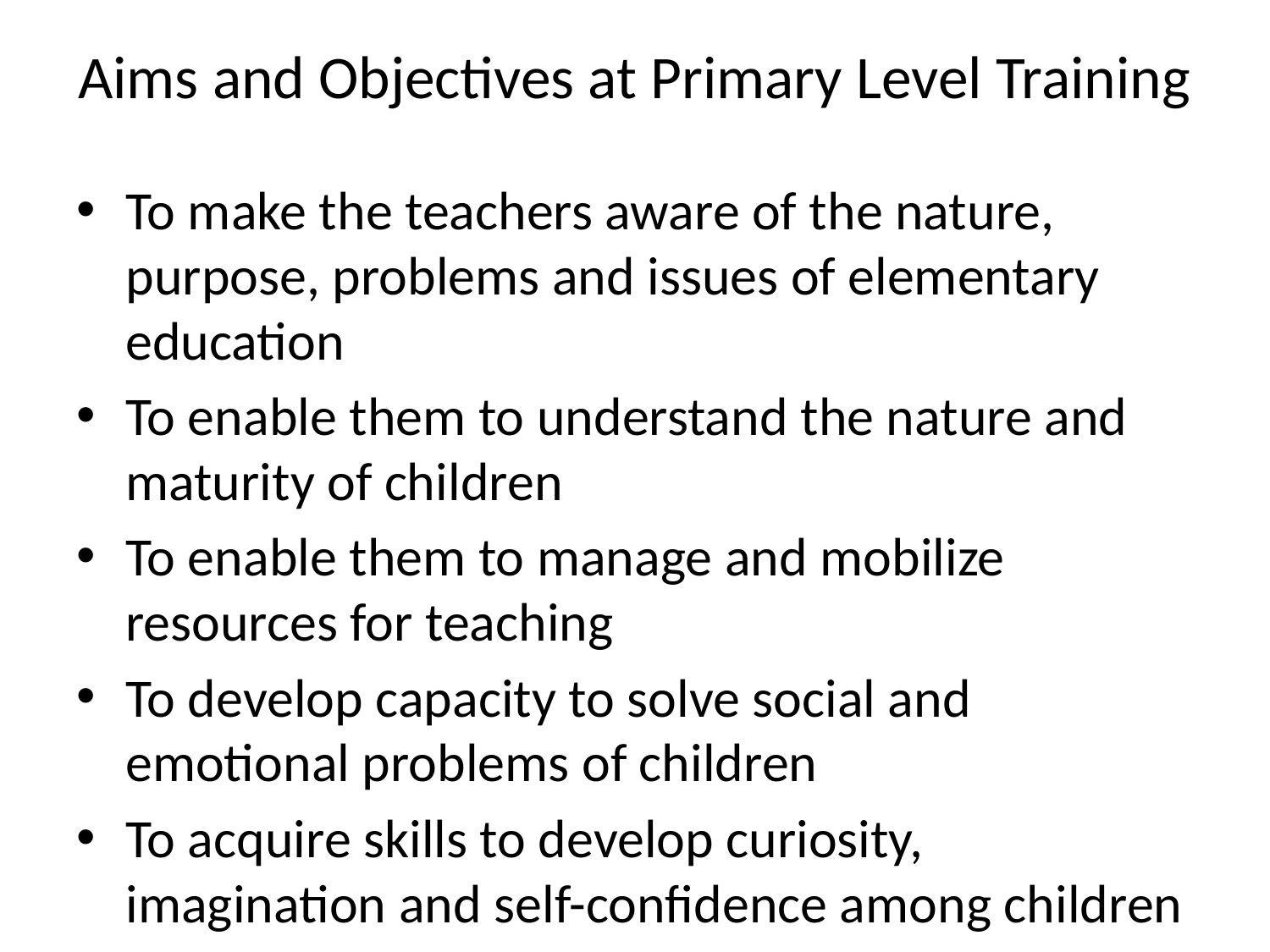

# Aims and Objectives at Primary Level Training
To make the teachers aware of the nature, purpose, problems and issues of elementary education
To enable them to understand the nature and maturity of children
To enable them to manage and mobilize resources for teaching
To develop capacity to solve social and emotional problems of children
To acquire skills to develop curiosity, imagination and self-confidence among children